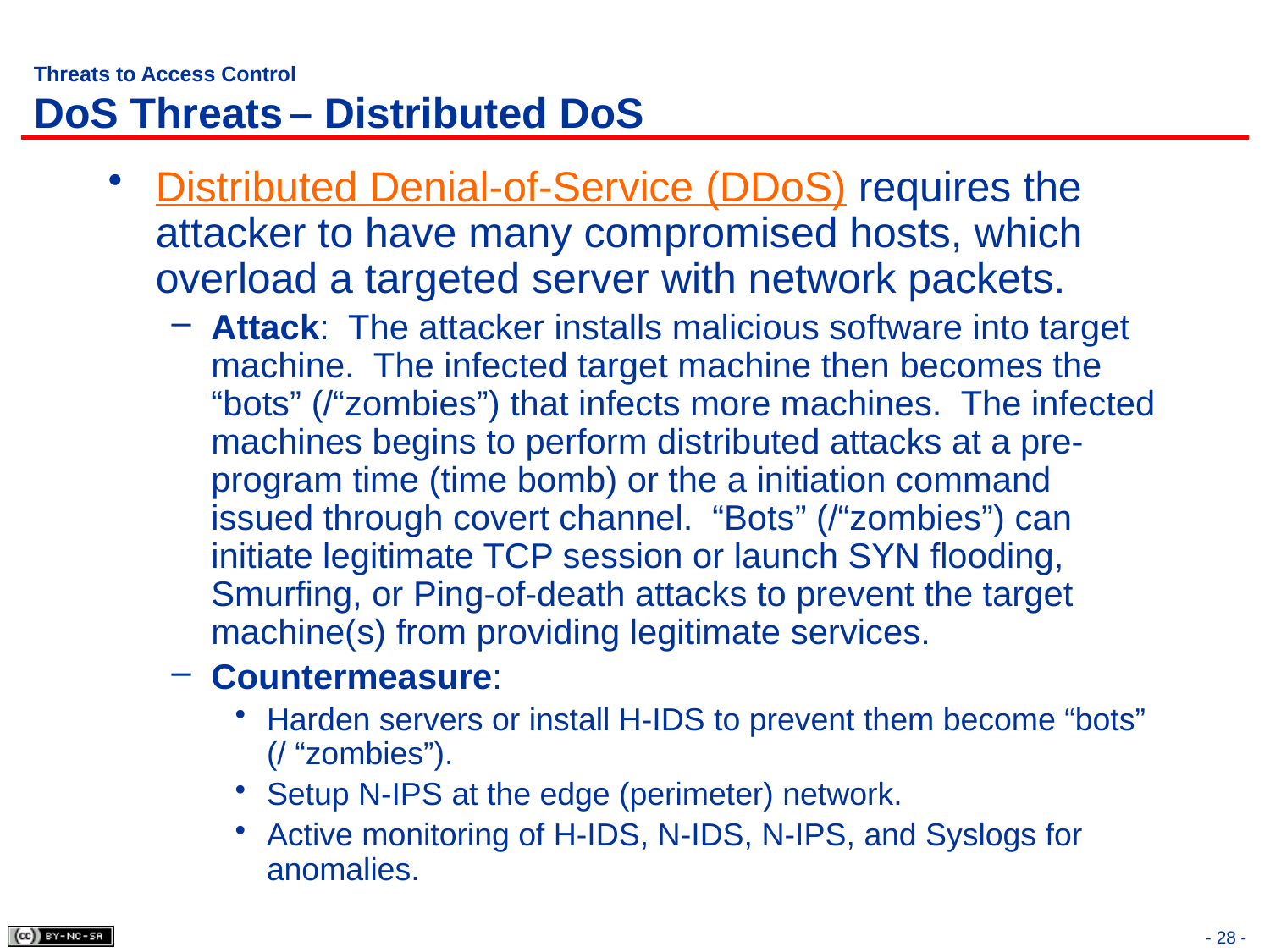

# Threats to Access Control DoS Threats – Distributed DoS
Distributed Denial-of-Service (DDoS) requires the attacker to have many compromised hosts, which overload a targeted server with network packets.
Attack:  The attacker installs malicious software into target machine.  The infected target machine then becomes the “bots” (/“zombies”) that infects more machines.  The infected machines begins to perform distributed attacks at a pre-program time (time bomb) or the a initiation command issued through covert channel.  “Bots” (/“zombies”) can initiate legitimate TCP session or launch SYN flooding, Smurfing, or Ping-of-death attacks to prevent the target machine(s) from providing legitimate services.
Countermeasure:
Harden servers or install H-IDS to prevent them become “bots” (/ “zombies”).
Setup N-IPS at the edge (perimeter) network.
Active monitoring of H-IDS, N-IDS, N-IPS, and Syslogs for anomalies.
- 28 -